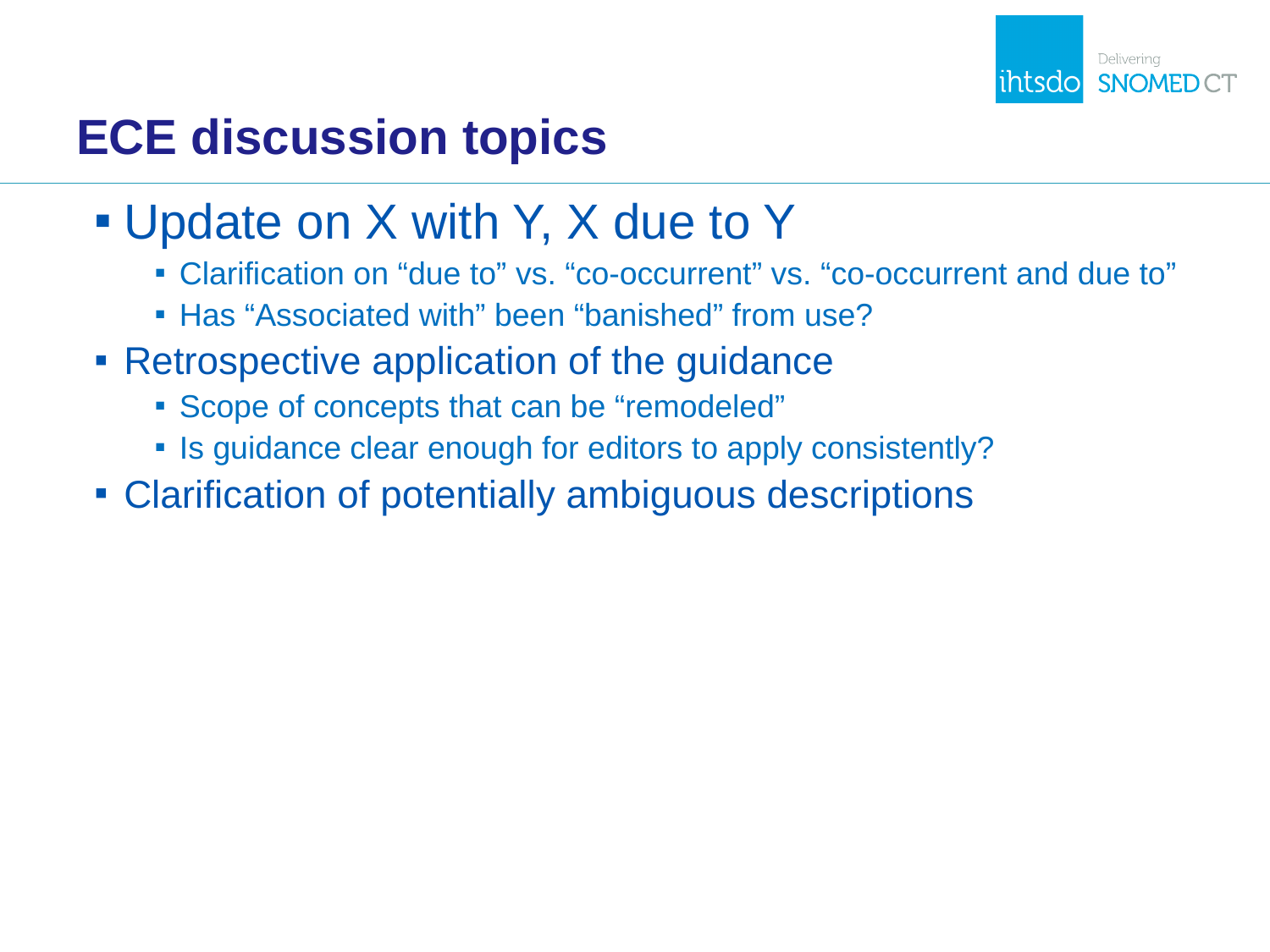

# ECE discussion topics
Update on X with Y, X due to Y
Clarification on “due to” vs. “co-occurrent” vs. “co-occurrent and due to”
Has “Associated with” been “banished” from use?
Retrospective application of the guidance
Scope of concepts that can be “remodeled”
Is guidance clear enough for editors to apply consistently?
Clarification of potentially ambiguous descriptions